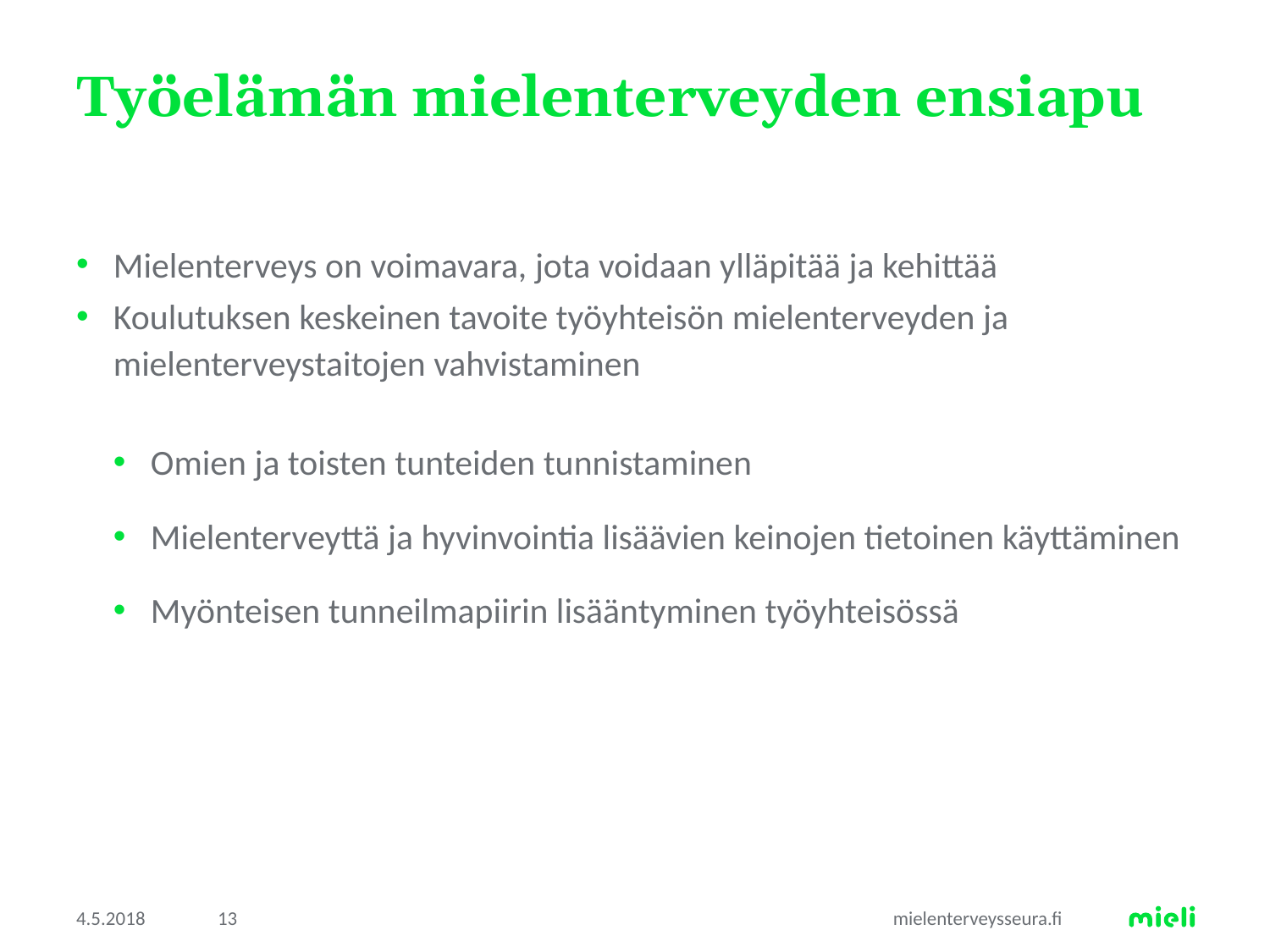

# Työelämän mielenterveyden ensiapu
Mielenterveys on voimavara, jota voidaan ylläpitää ja kehittää
Koulutuksen keskeinen tavoite työyhteisön mielenterveyden ja mielenterveystaitojen vahvistaminen

Omien ja toisten tunteiden tunnistaminen
Mielenterveyttä ja hyvinvointia lisäävien keinojen tietoinen käyttäminen
Myönteisen tunneilmapiirin lisääntyminen työyhteisössä
4.5.2018
13
mielenterveysseura.fi